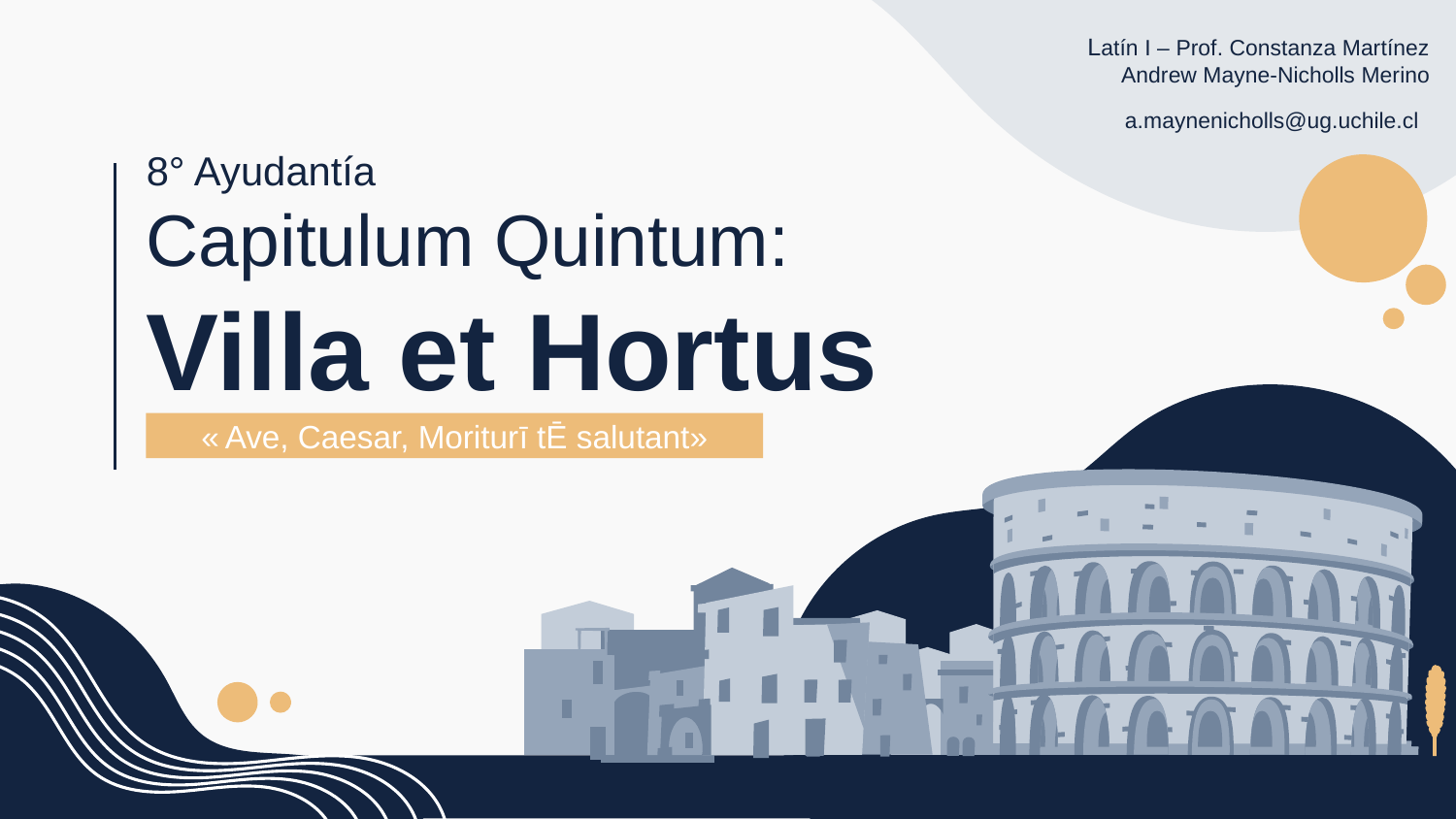

Latín I – Prof. Constanza Martínez
Andrew Mayne-Nicholls Merino
a.maynenicholls@ug.uchile.cl
# 8° Ayudantía Capitulum Quintum: Villa et Hortus

«Ave, Caesar, Moriturī tĒ salutant»